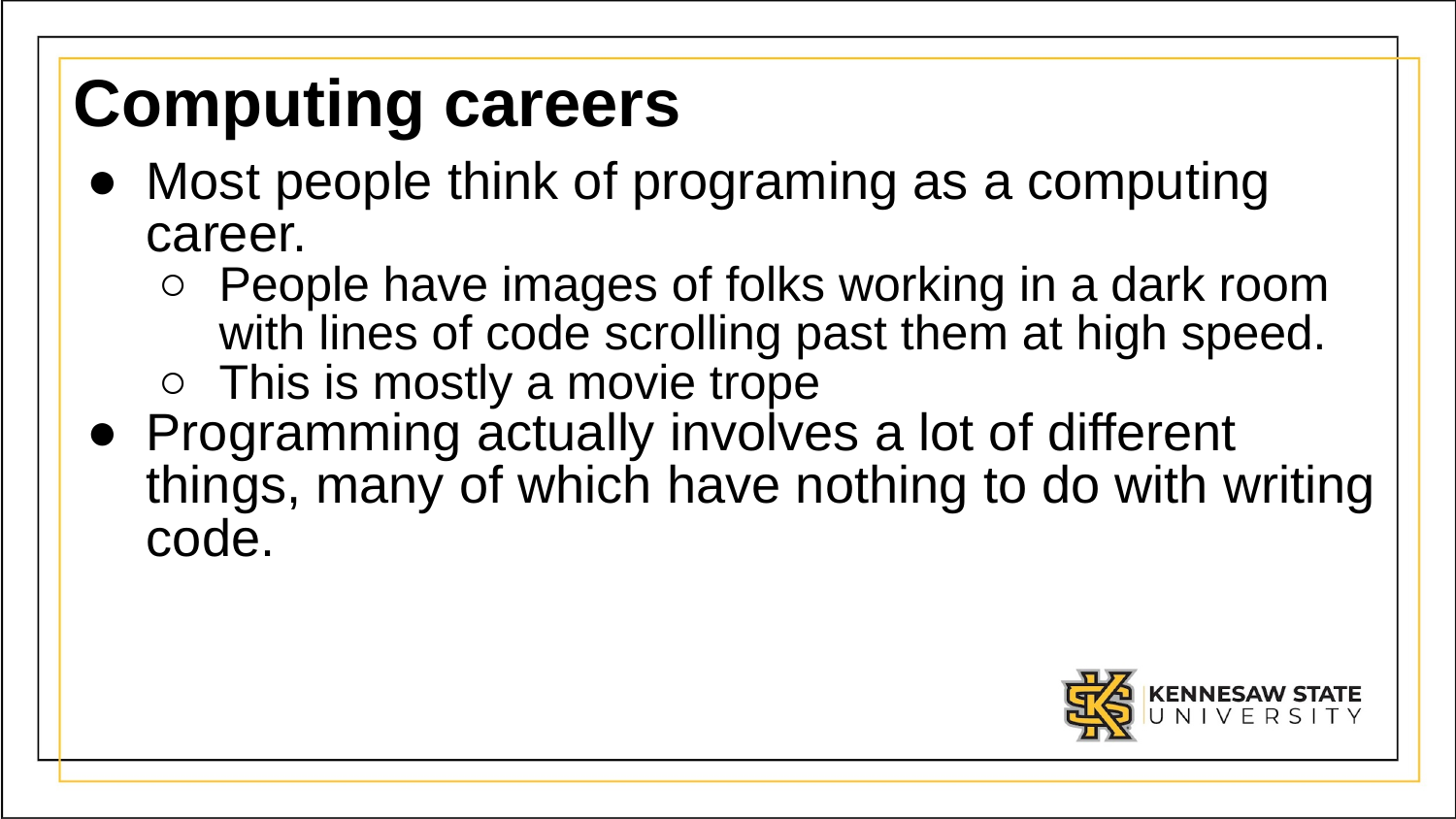

# Computing careers
Most people think of programing as a computing career.
People have images of folks working in a dark room with lines of code scrolling past them at high speed.
This is mostly a movie trope
Programming actually involves a lot of different things, many of which have nothing to do with writing code.